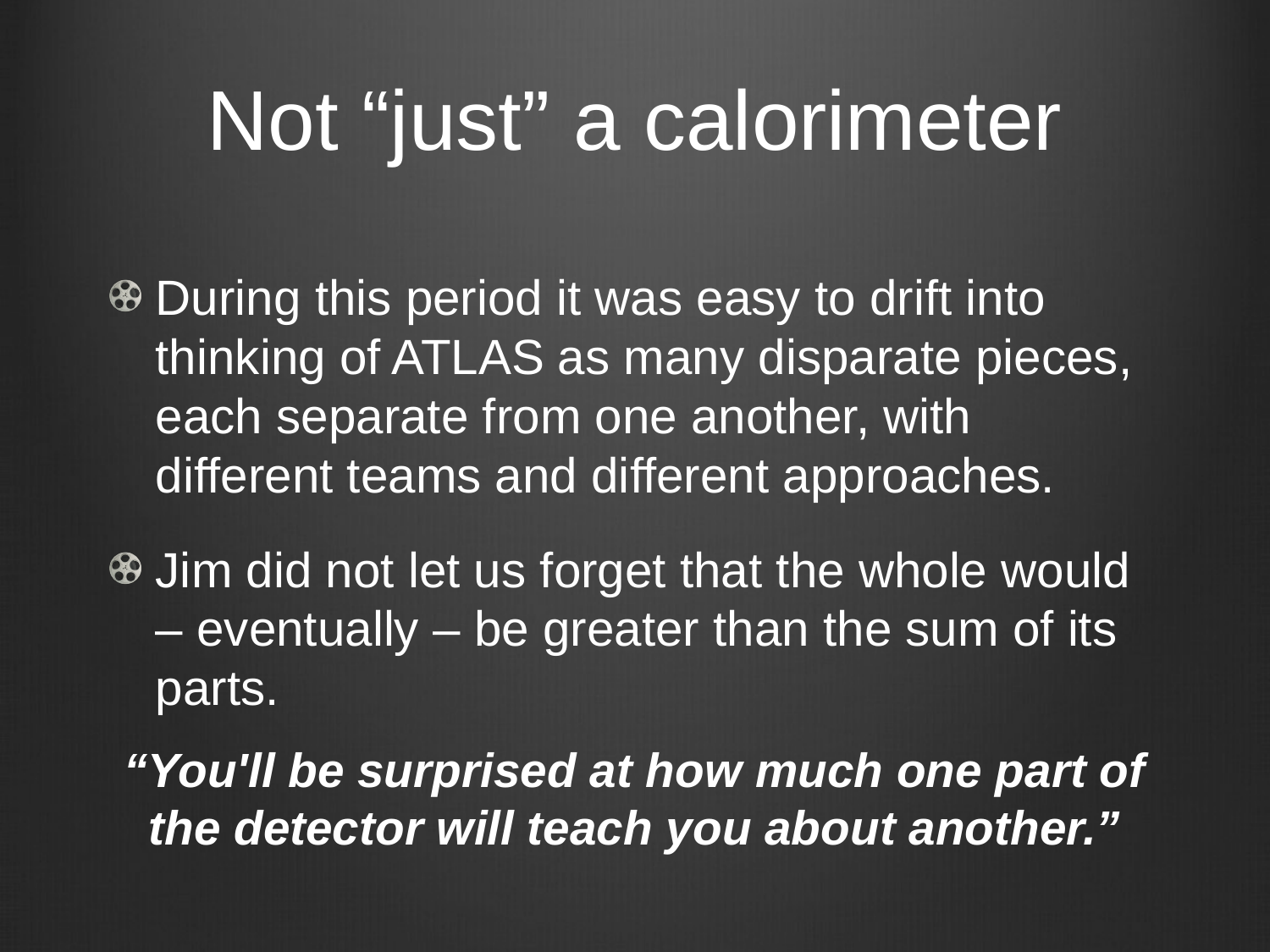

# Not “just” a calorimeter
During this period it was easy to drift into thinking of ATLAS as many disparate pieces, each separate from one another, with different teams and different approaches.
Jim did not let us forget that the whole would – eventually – be greater than the sum of its parts.
“You'll be surprised at how much one part of the detector will teach you about another.”